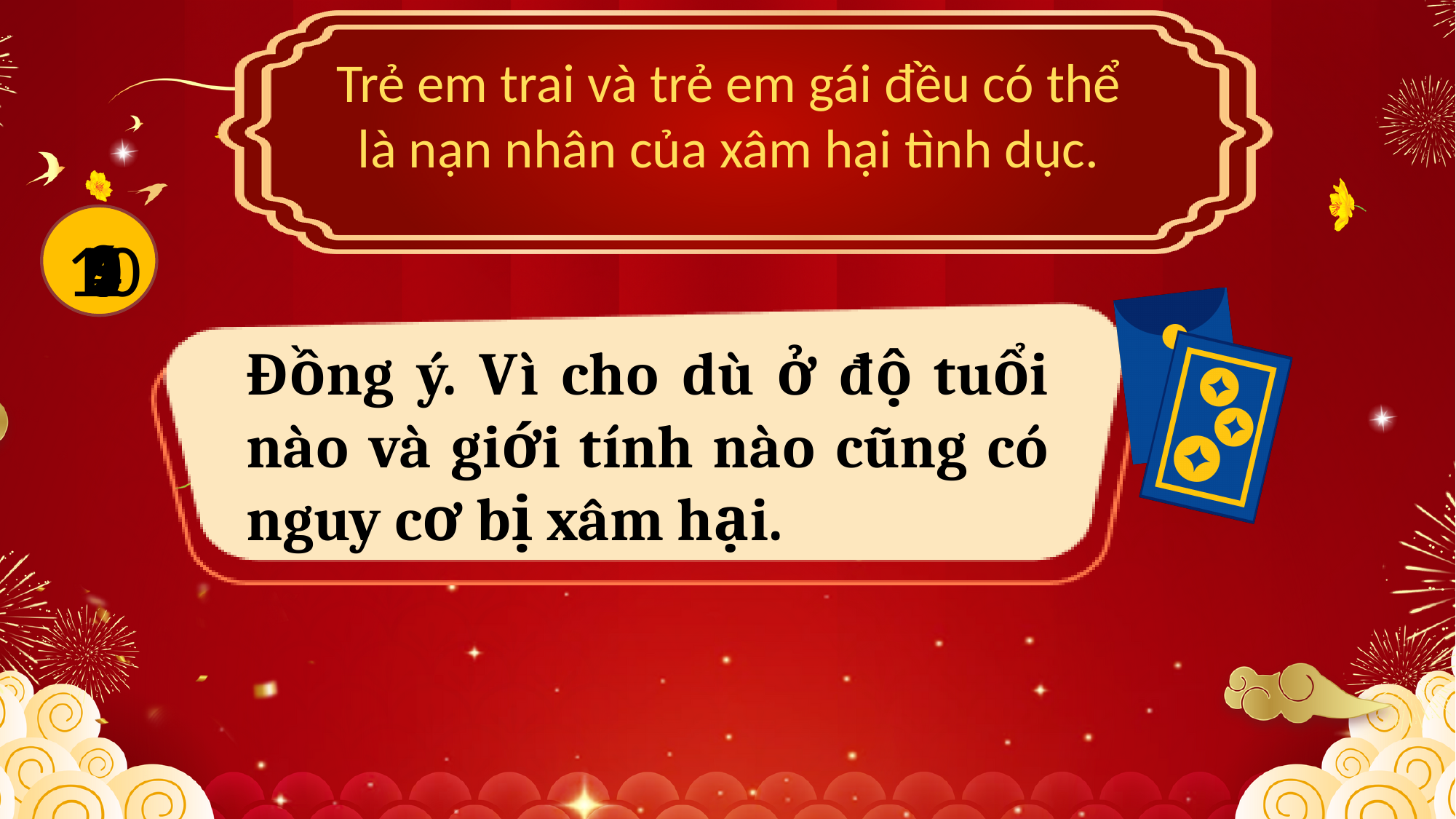

Trẻ em trai và trẻ em gái đều có thể là nạn nhân của xâm hại tình dục.

10
9
8
7
6
5
4
3
2
1
0

Đồng ý. Vì cho dù ở độ tuổi nào và giới tính nào cũng có nguy cơ bị xâm hại.